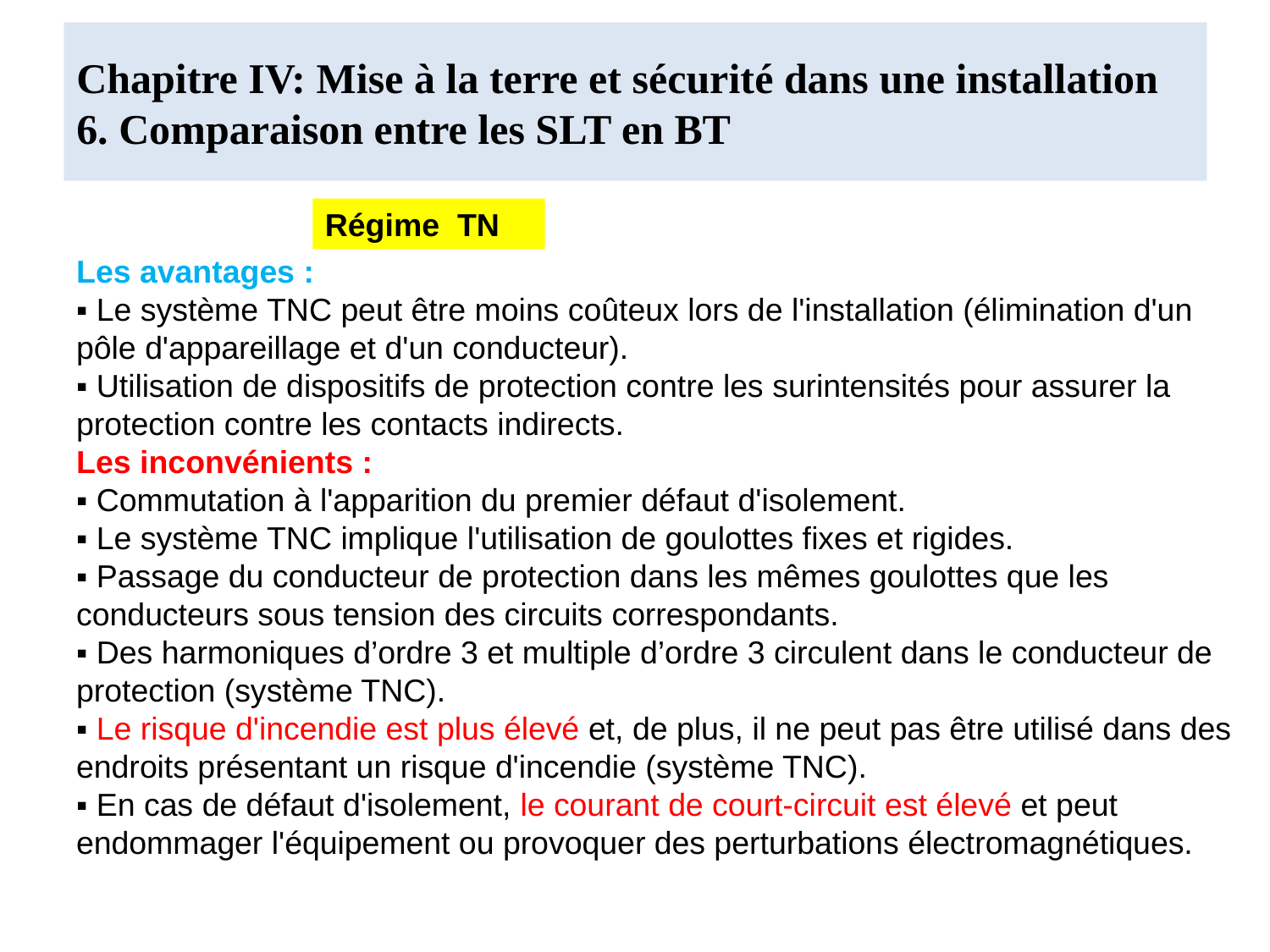

Chapitre IV: Mise à la terre et sécurité dans une installation
6. Comparaison entre les SLT en BT
#

Régime  TN
Les avantages :
▪ Le système TNC peut être moins coûteux lors de l'installation (élimination d'un pôle d'appareillage et d'un conducteur).
▪ Utilisation de dispositifs de protection contre les surintensités pour assurer la protection contre les contacts indirects.
Les inconvénients :
▪ Commutation à l'apparition du premier défaut d'isolement.
▪ Le système TNC implique l'utilisation de goulottes fixes et rigides.
▪ Passage du conducteur de protection dans les mêmes goulottes que les conducteurs sous tension des circuits correspondants.
▪ Des harmoniques d’ordre 3 et multiple d’ordre 3 circulent dans le conducteur de protection (système TNC).
▪ Le risque d'incendie est plus élevé et, de plus, il ne peut pas être utilisé dans des endroits présentant un risque d'incendie (système TNC).
▪ En cas de défaut d'isolement, le courant de court-circuit est élevé et peut endommager l'équipement ou provoquer des perturbations électromagnétiques.